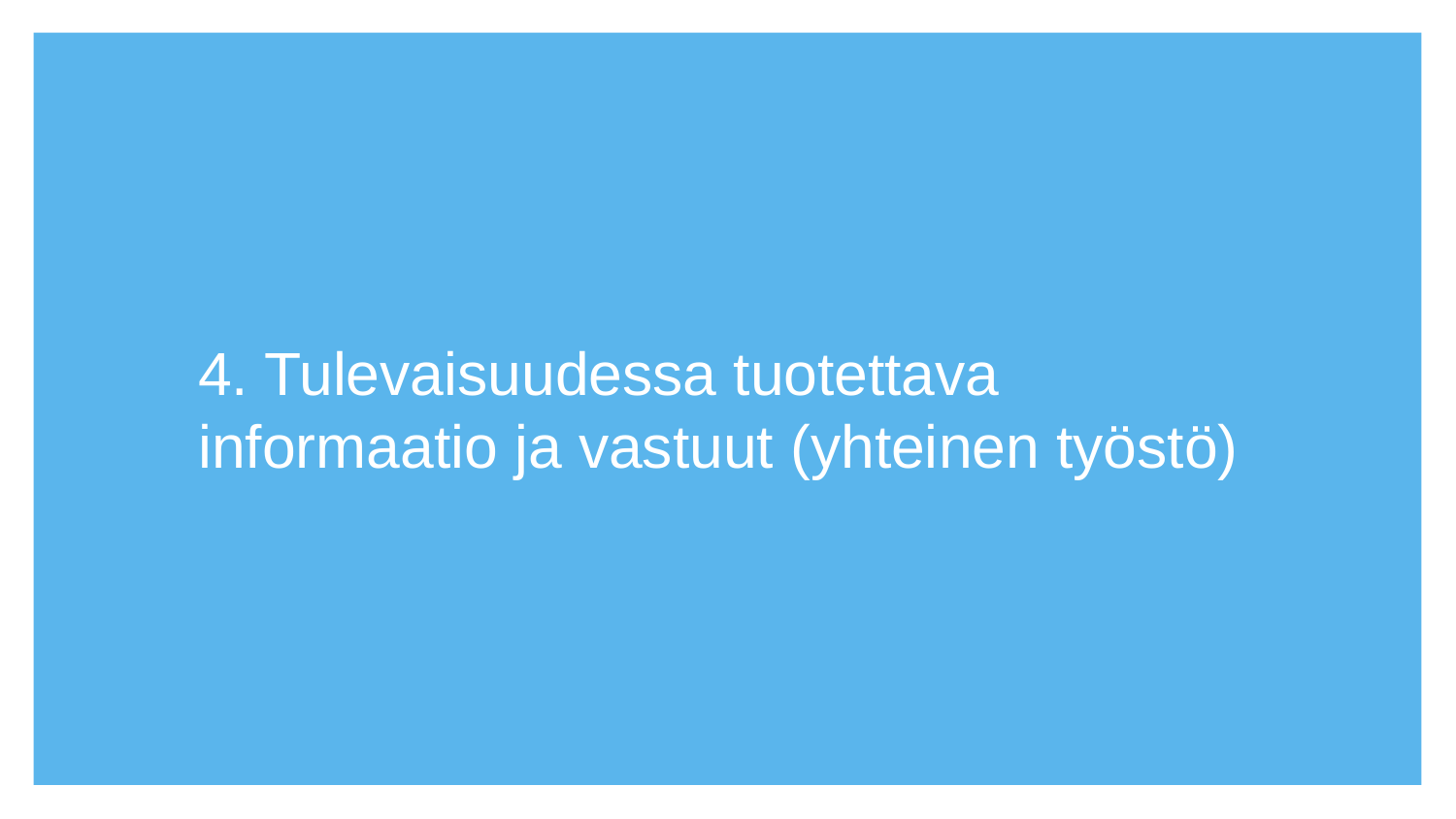

# 4. Tulevaisuudessa tuotettava informaatio ja vastuut (yhteinen työstö)